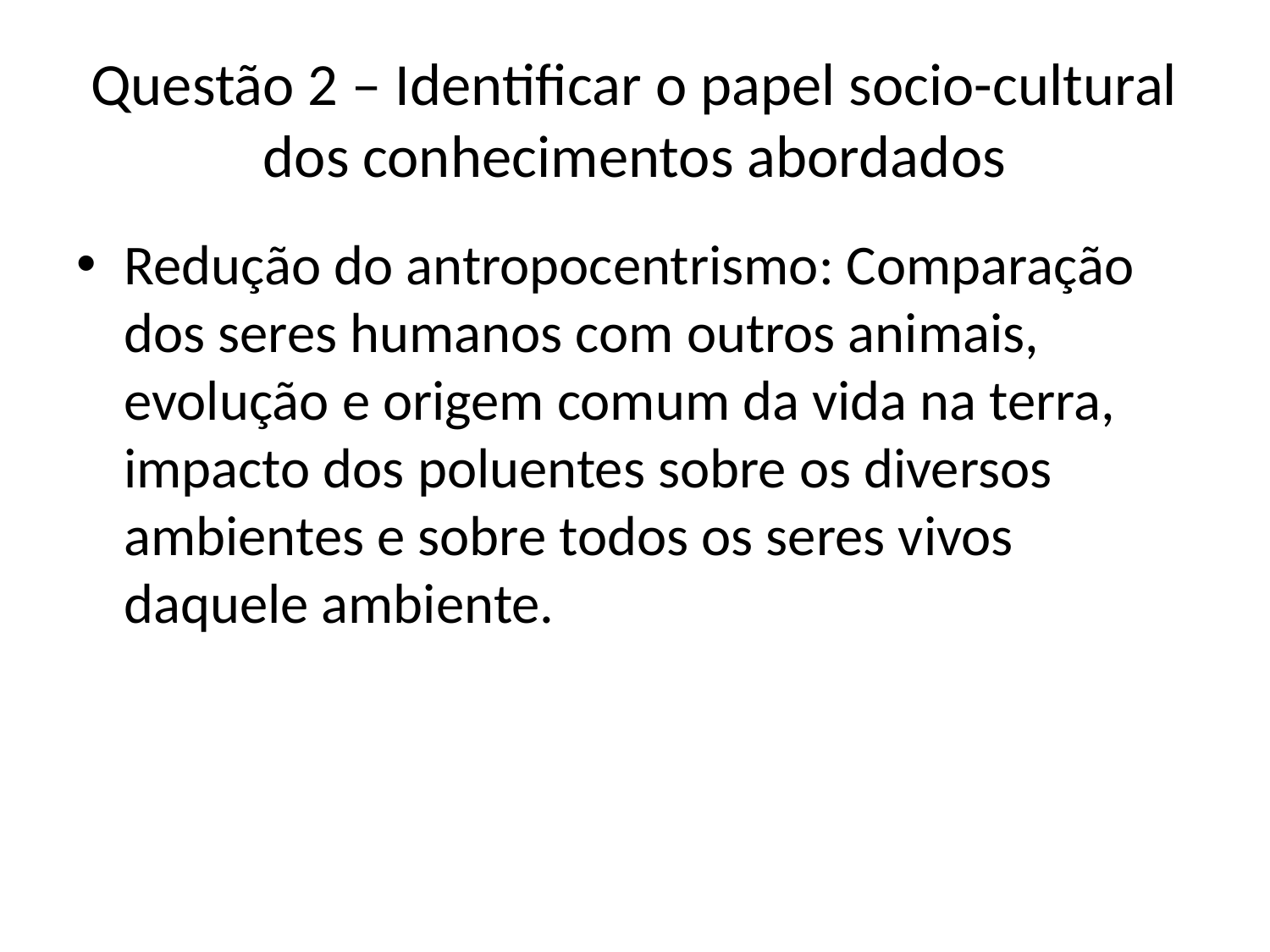

# Questão 2 – Identificar o papel socio-cultural dos conhecimentos abordados
Redução do antropocentrismo: Comparação dos seres humanos com outros animais, evolução e origem comum da vida na terra, impacto dos poluentes sobre os diversos ambientes e sobre todos os seres vivos daquele ambiente.